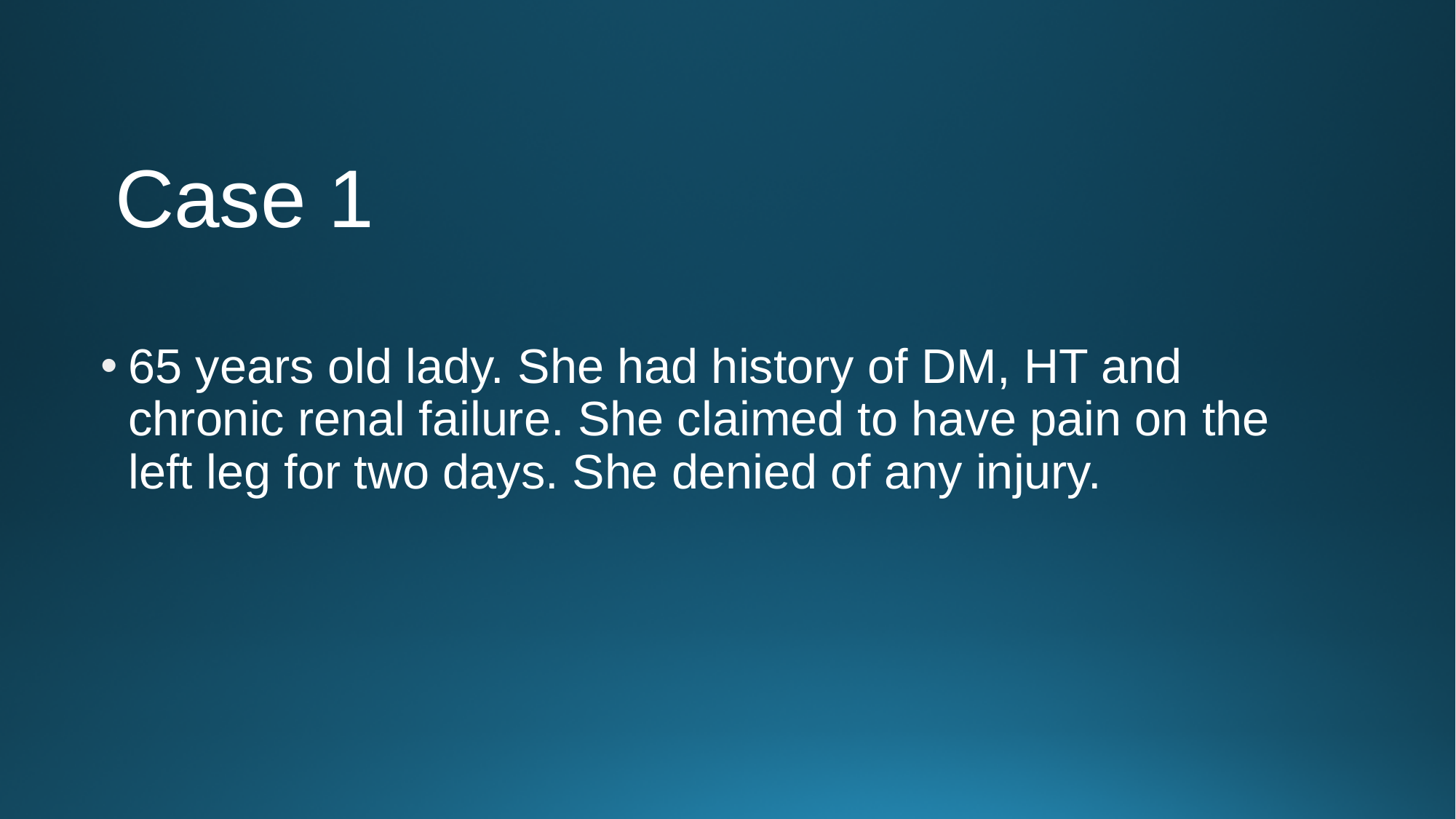

# Case 1
65 years old lady. She had history of DM, HT and chronic renal failure. She claimed to have pain on the left leg for two days. She denied of any injury.